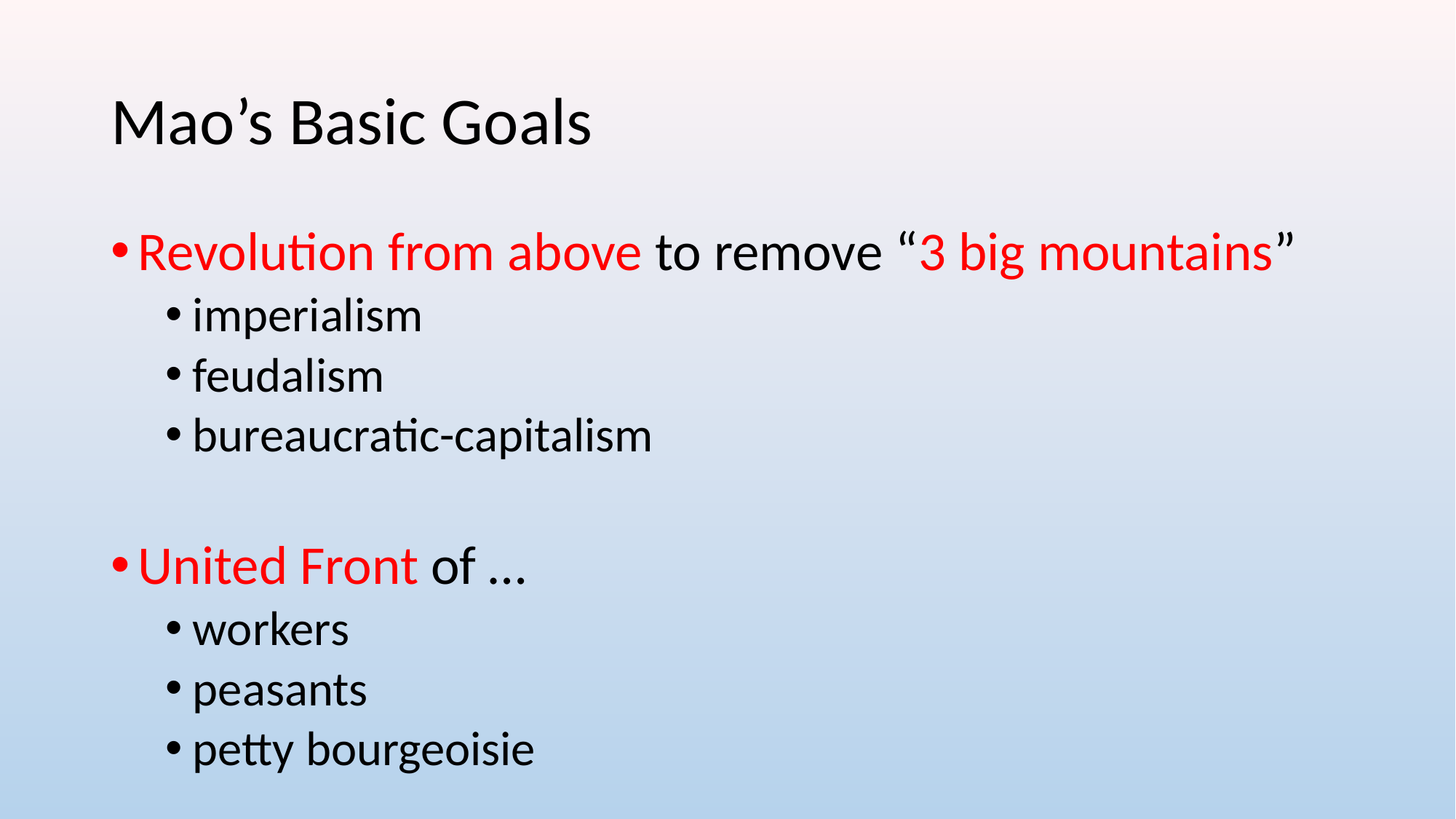

# Mao’s Basic Goals
Revolution from above to remove “3 big mountains”
imperialism
feudalism
bureaucratic-capitalism

United Front of …
workers
peasants
petty bourgeoisie